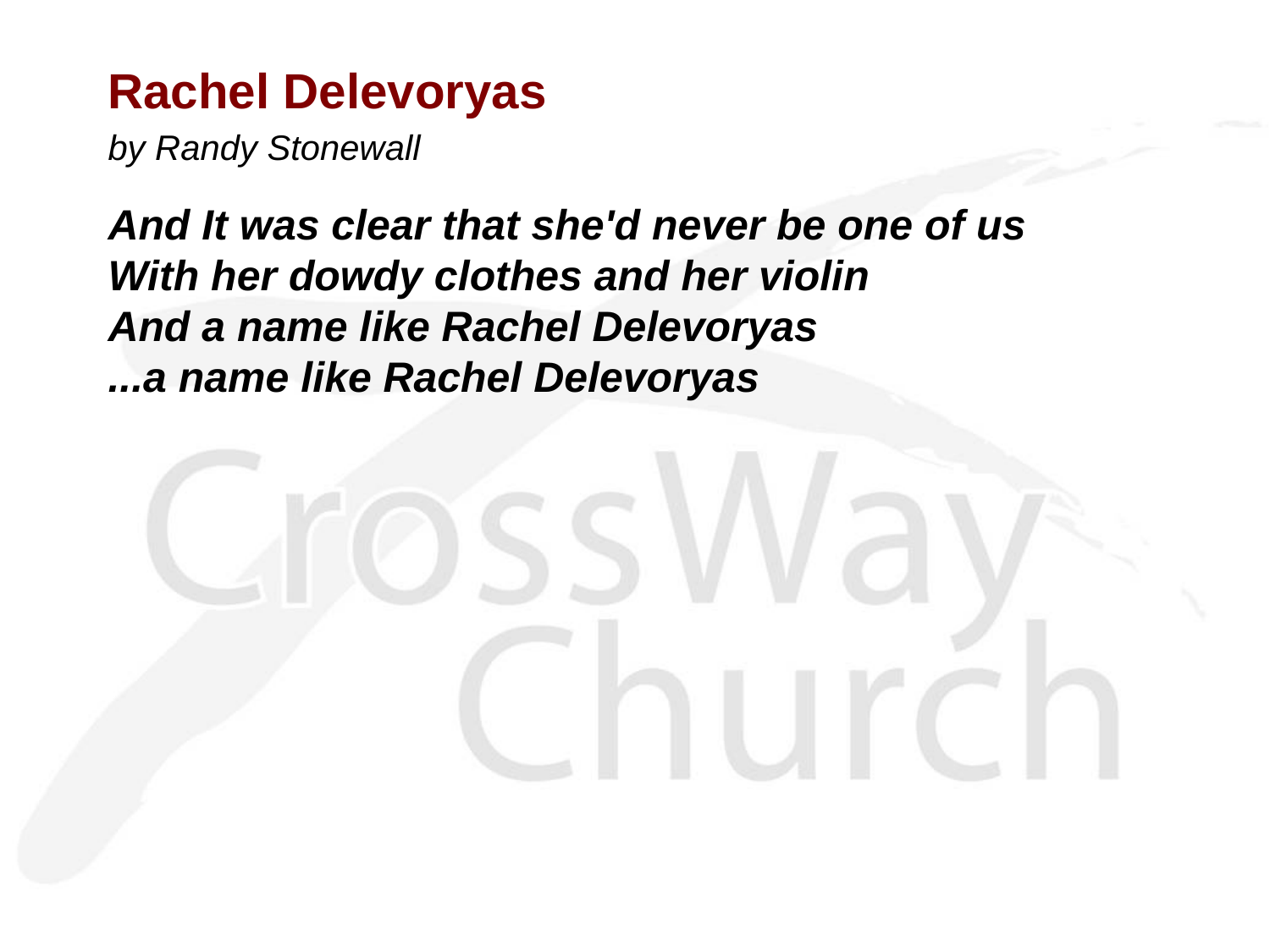

Rachel Delevoryas
by Randy Stonewall

And It was clear that she'd never be one of us
With her dowdy clothes and her violin
And a name like Rachel Delevoryas
...a name like Rachel Delevoryas